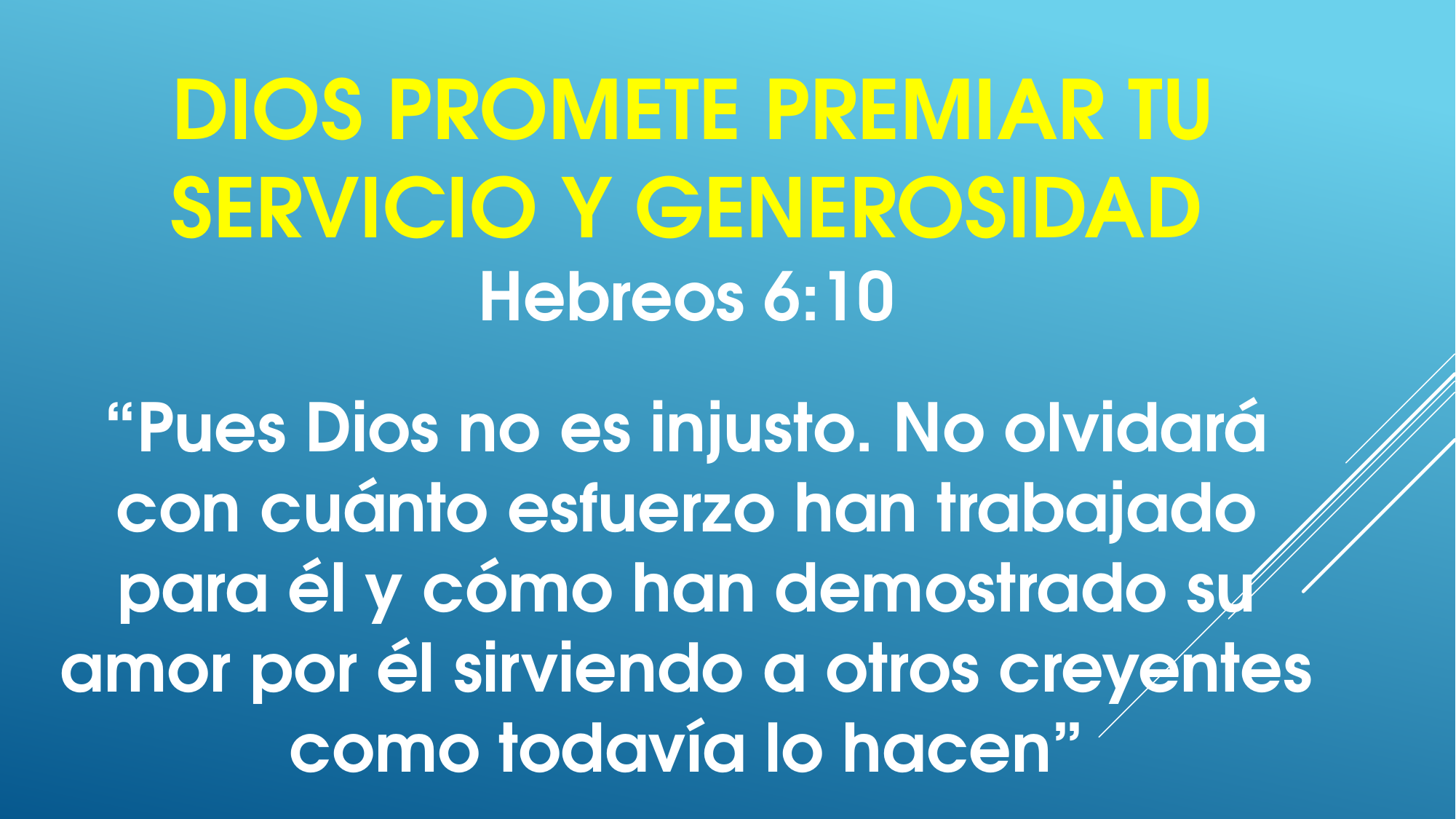

DIOS PROMETE PREMIAR TU SERVICIO Y GENEROSIDAD
Hebreos 6:10

“Pues Dios no es injusto. No olvidará con cuánto esfuerzo han trabajado para él y cómo han demostrado su amor por él sirviendo a otros creyentes como todavía lo hacen”